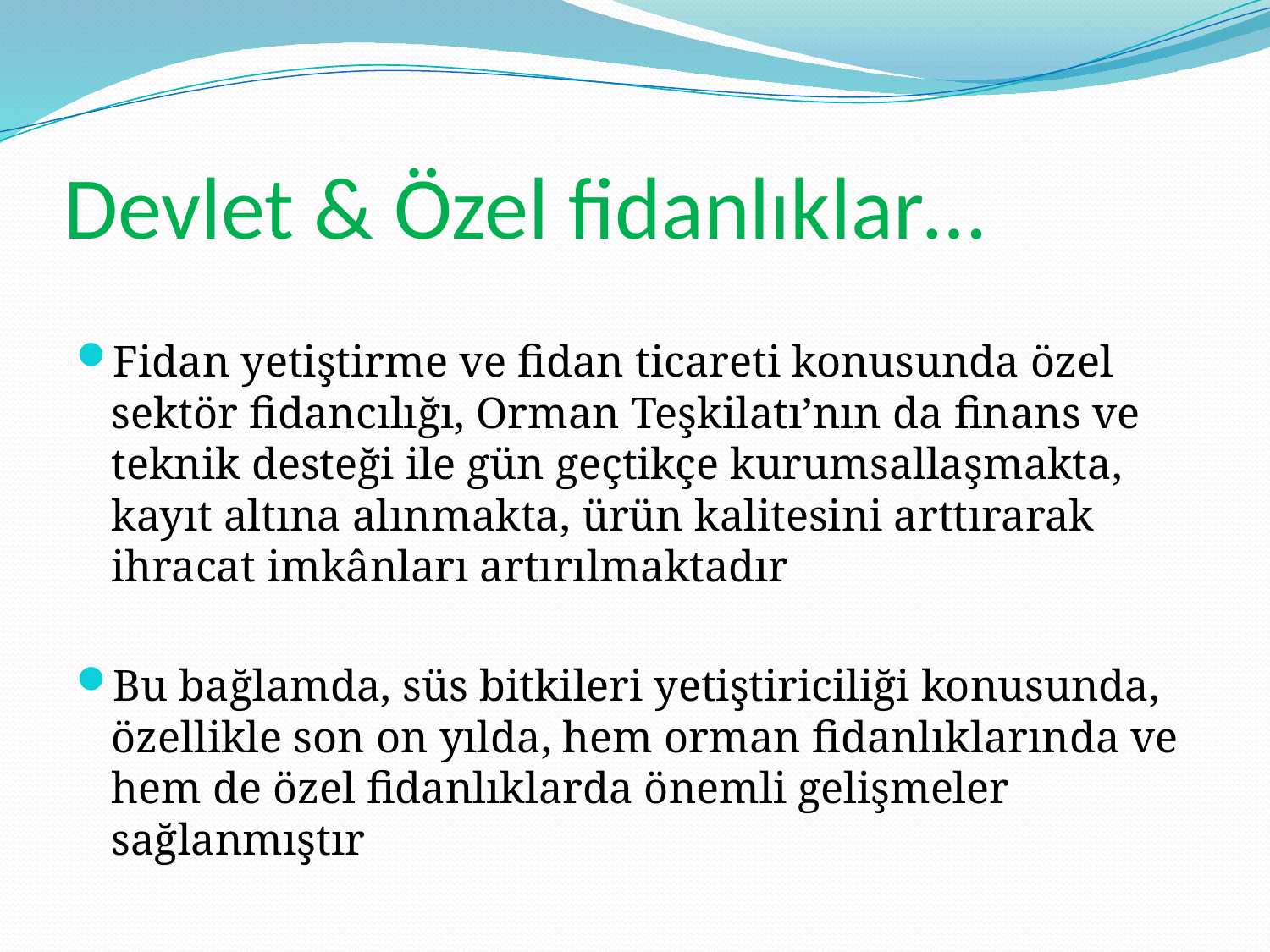

# Devlet & Özel fidanlıklar…

Fidan yetiştirme ve fidan ticareti konusunda özel sektör fidancılığı, Orman Teşkilatı’nın da finans ve teknik desteği ile gün geçtikçe kurumsallaşmakta, kayıt altına alınmakta, ürün kalitesini arttırarak ihracat imkânları artırılmaktadır

Bu bağlamda, süs bitkileri yetiştiriciliği konusunda, özellikle son on yılda, hem orman fidanlıklarında ve hem de özel fidanlıklarda önemli gelişmeler sağlanmıştır